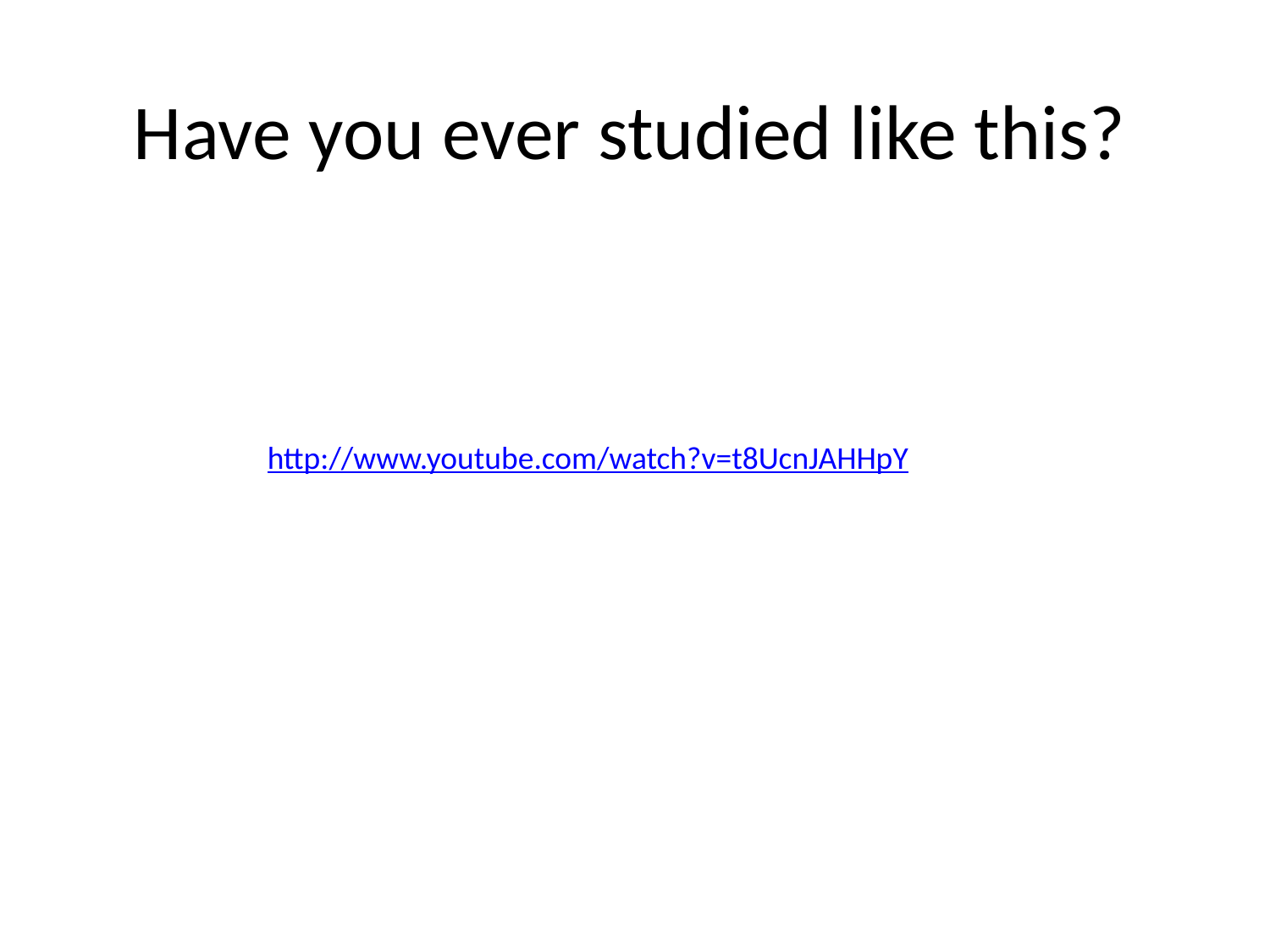

Have you ever studied like this?
http://www.youtube.com/watch?v=t8UcnJAHHpY